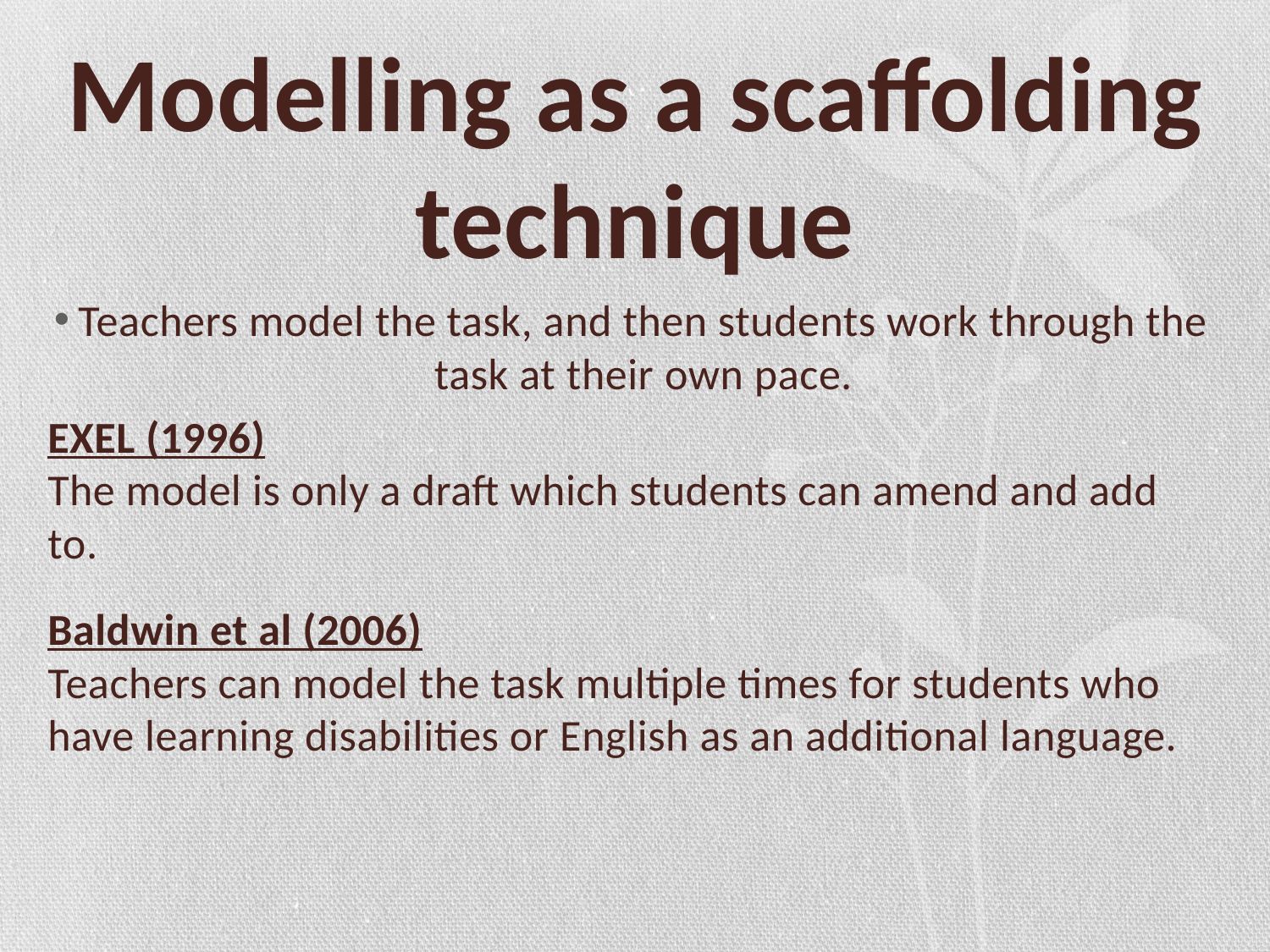

# Modelling as a scaffolding technique
Teachers model the task, and then students work through the task at their own pace.
EXEL (1996)
The model is only a draft which students can amend and add to.

Baldwin et al (2006)
Teachers can model the task multiple times for students who have learning disabilities or English as an additional language.